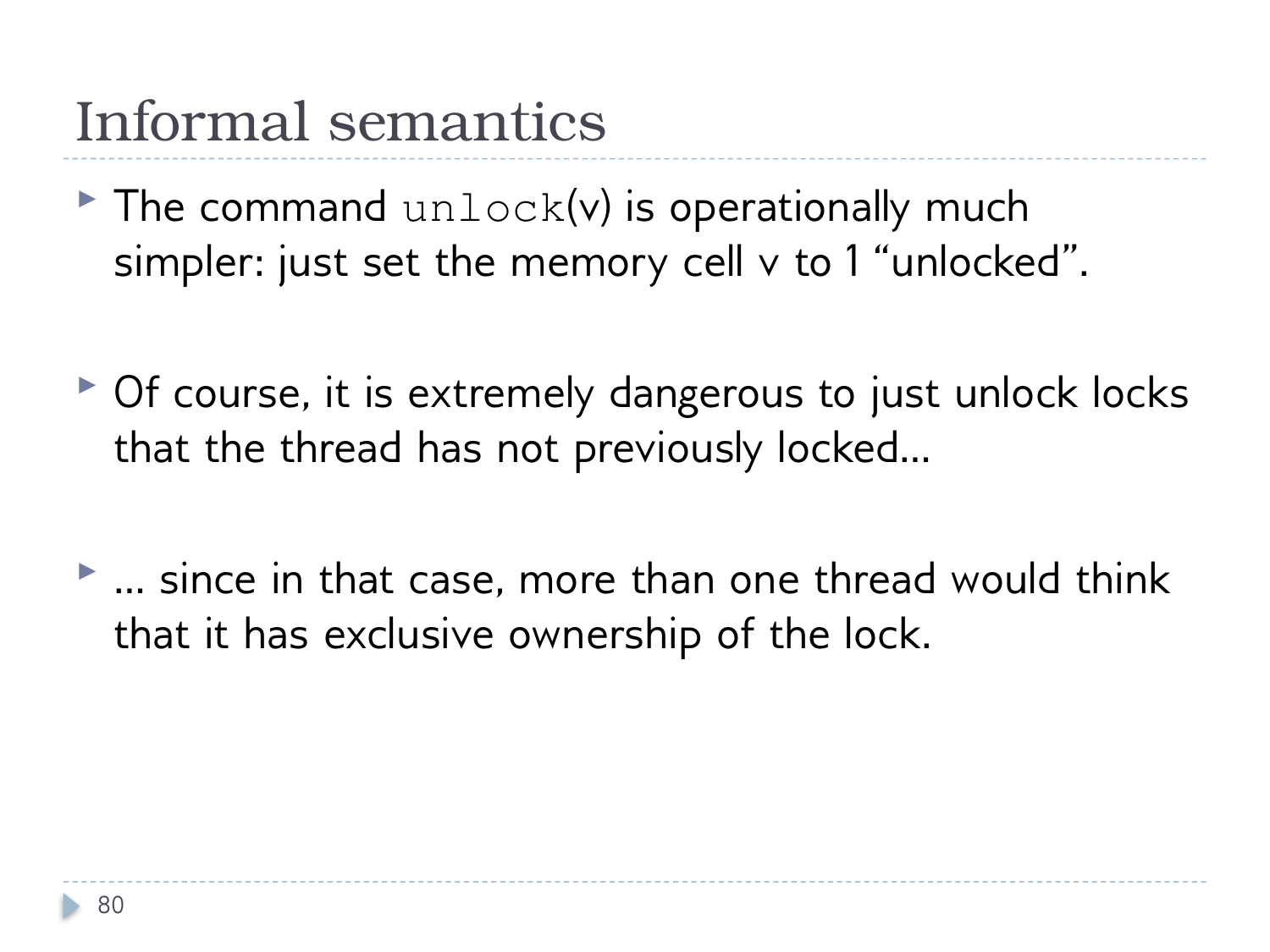

# Informal semantics
The command unlock(v) is operationally much simpler: just set the memory cell v to 1 “unlocked”.

Of course, it is extremely dangerous to just unlock locks that the thread has not previously locked…

… since in that case, more than one thread would think that it has exclusive ownership of the lock.
80